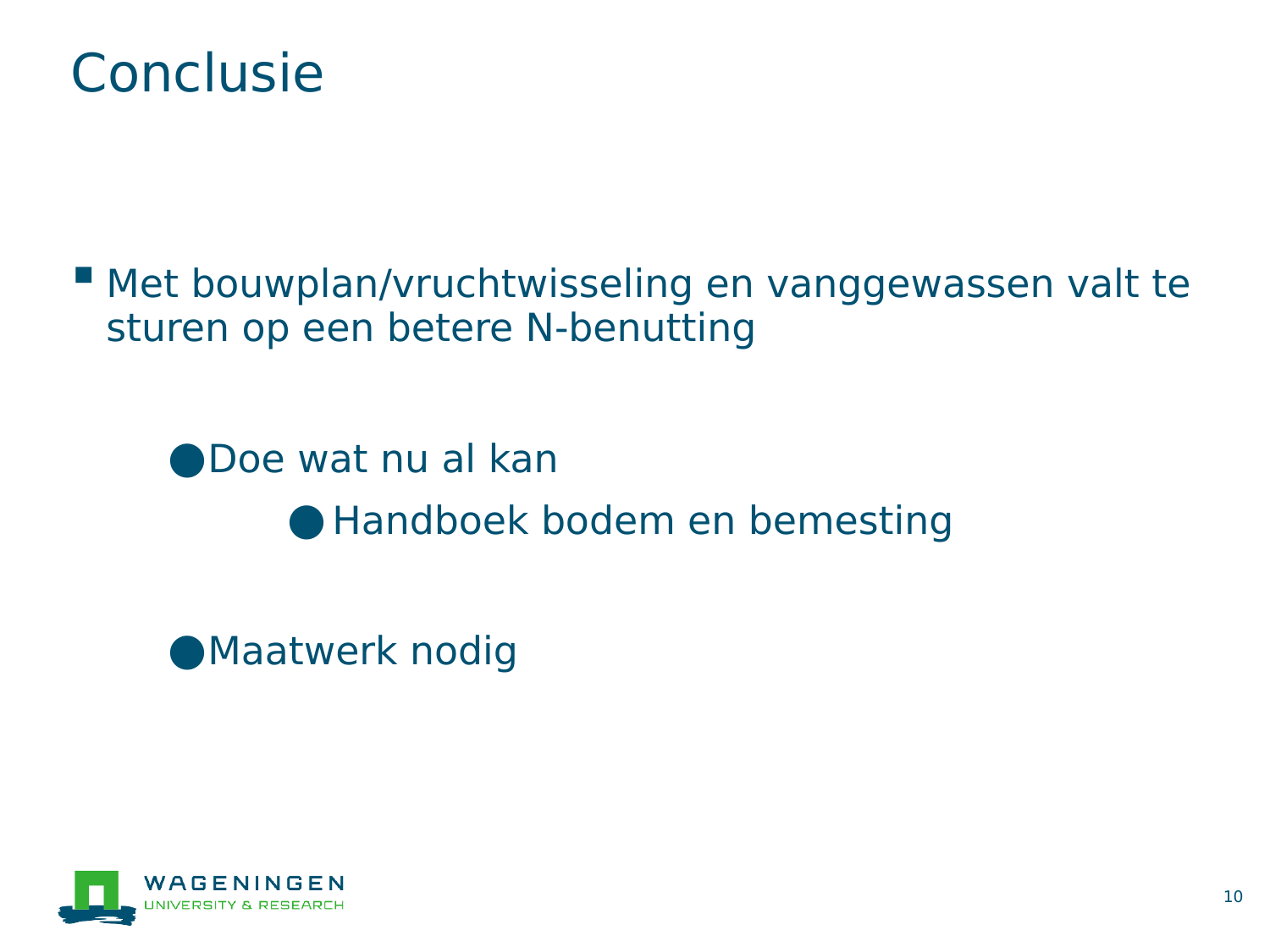

# Conclusie
Met bouwplan/vruchtwisseling en vanggewassen valt te sturen op een betere N-benutting

Doe wat nu al kan
Handboek bodem en bemesting

Maatwerk nodig
10